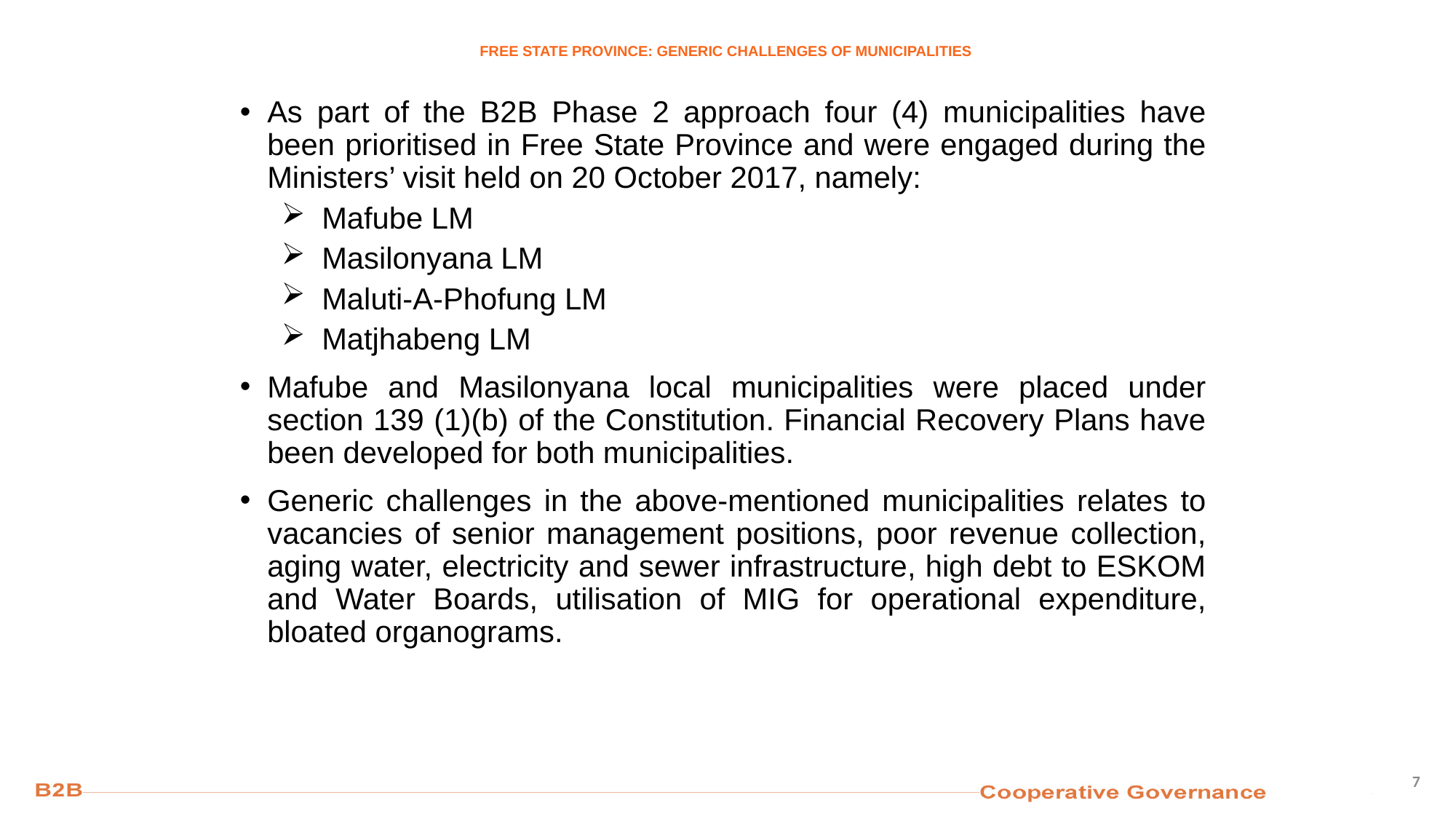

# FREE STATE PROVINCE: GENERIC CHALLENGES OF MUNICIPALITIES
As part of the B2B Phase 2 approach four (4) municipalities have been prioritised in Free State Province and were engaged during the Ministers’ visit held on 20 October 2017, namely:
Mafube LM
Masilonyana LM
Maluti-A-Phofung LM
Matjhabeng LM
Mafube and Masilonyana local municipalities were placed under section 139 (1)(b) of the Constitution. Financial Recovery Plans have been developed for both municipalities.
Generic challenges in the above-mentioned municipalities relates to vacancies of senior management positions, poor revenue collection, aging water, electricity and sewer infrastructure, high debt to ESKOM and Water Boards, utilisation of MIG for operational expenditure, bloated organograms.

7